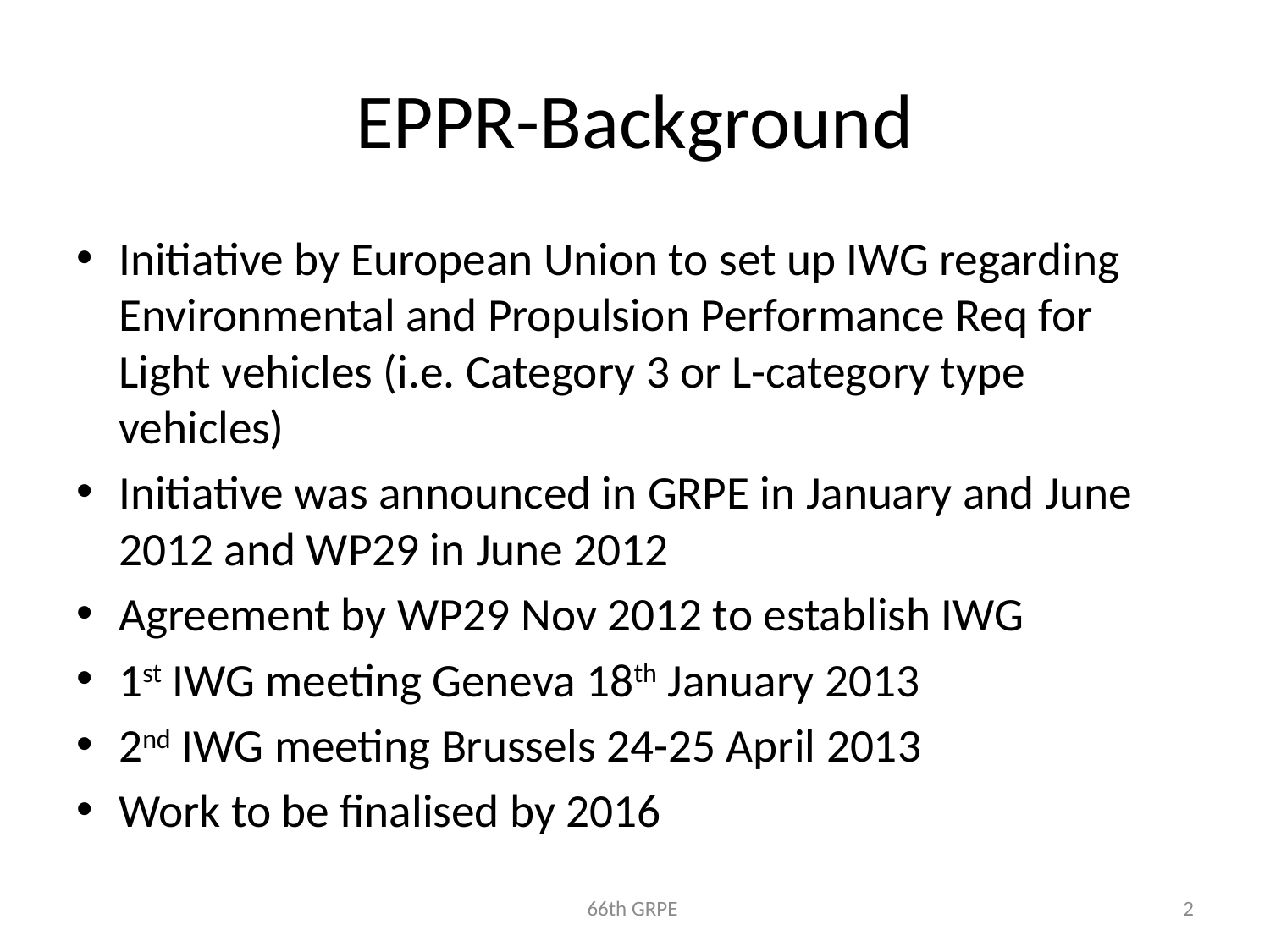

# EPPR-Background
Initiative by European Union to set up IWG regarding Environmental and Propulsion Performance Req for Light vehicles (i.e. Category 3 or L-category type vehicles)
Initiative was announced in GRPE in January and June 2012 and WP29 in June 2012
Agreement by WP29 Nov 2012 to establish IWG
1st IWG meeting Geneva 18th January 2013
2nd IWG meeting Brussels 24-25 April 2013
Work to be finalised by 2016
66th GRPE
2